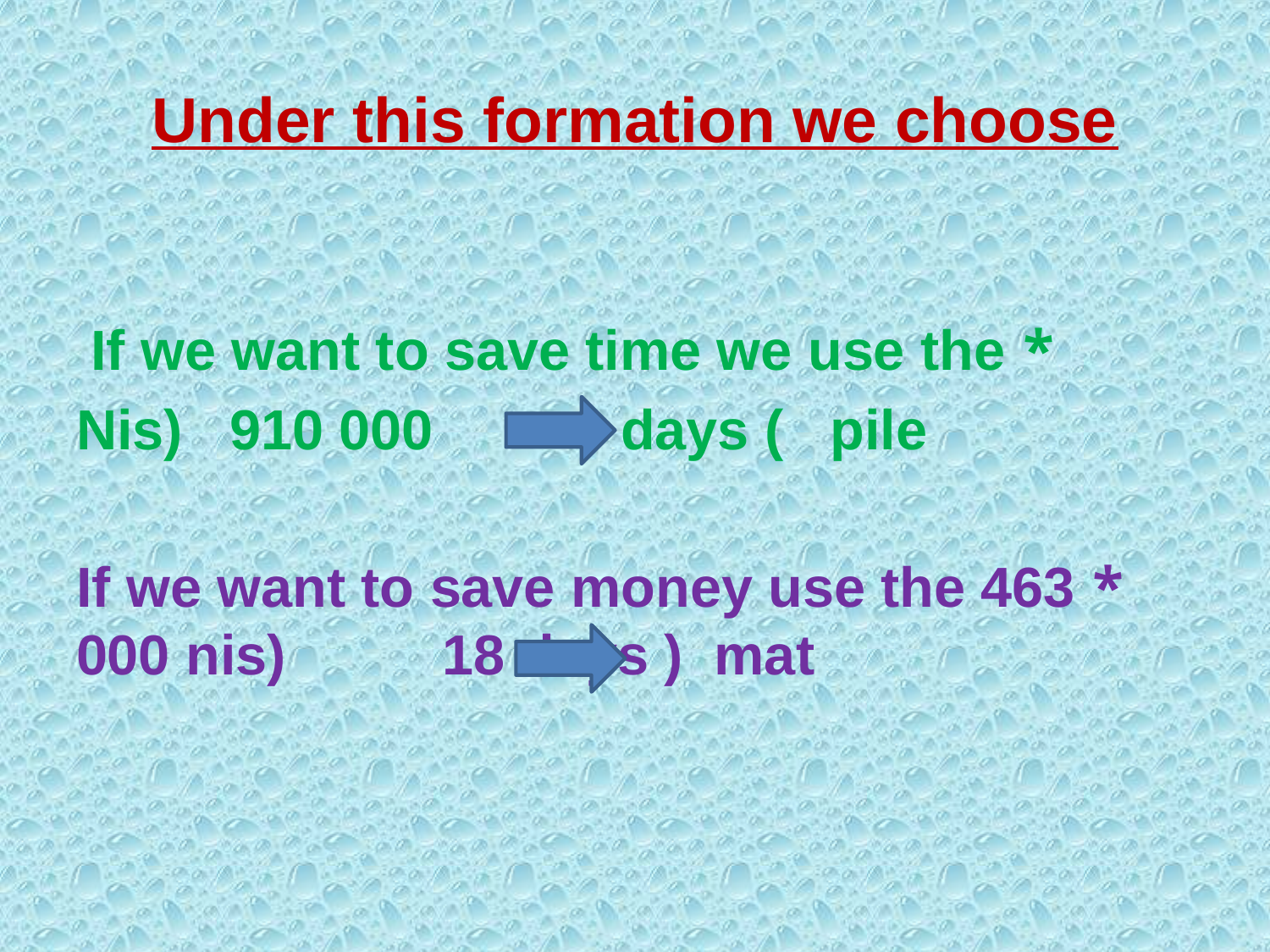

# Under this formation we choose
* If we want to save time we use the
Nis)   910 000         6 days (   pile

* If we want to save money use the 463 000 nis)          18 days )  mat